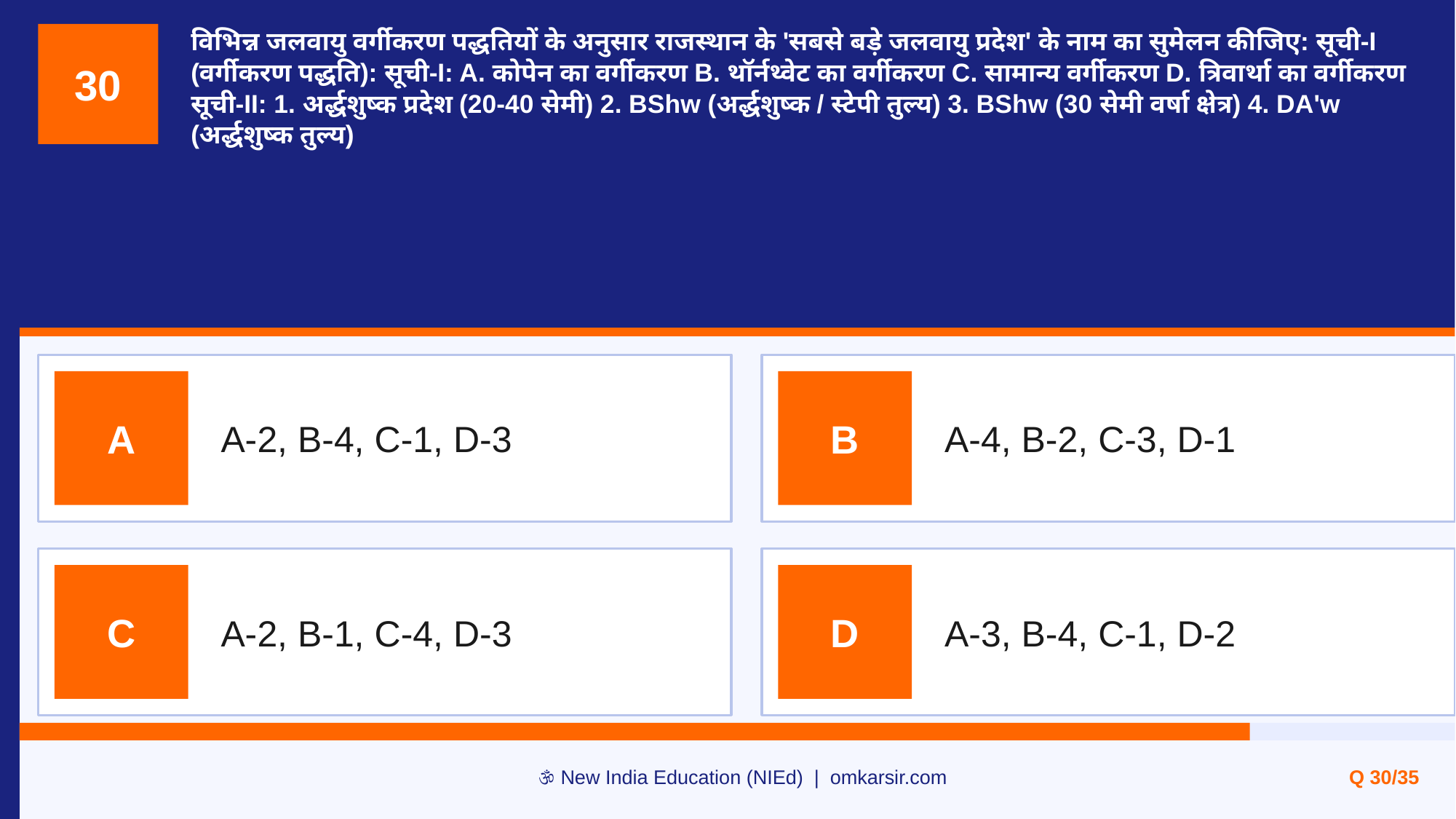

विभिन्न जलवायु वर्गीकरण पद्धतियों के अनुसार राजस्थान के 'सबसे बड़े जलवायु प्रदेश' के नाम का सुमेलन कीजिए: सूची-I (वर्गीकरण पद्धति): सूची-I: A. कोपेन का वर्गीकरण B. थॉर्नथ्वेट का वर्गीकरण C. सामान्य वर्गीकरण D. त्रिवार्था का वर्गीकरण सूची-II: 1. अर्द्धशुष्क प्रदेश (20-40 सेमी) 2. BShw (अर्द्धशुष्क / स्टेपी तुल्य) 3. BShw (30 सेमी वर्षा क्षेत्र) 4. DA'w (अर्द्धशुष्क तुल्य)
30

A-2, B-4, C-1, D-3
A-4, B-2, C-3, D-1
A
B

A-2, B-1, C-4, D-3
A-3, B-4, C-1, D-2
C
D

🕉️ New India Education (NIEd)  |  omkarsir.com
Q 30/35